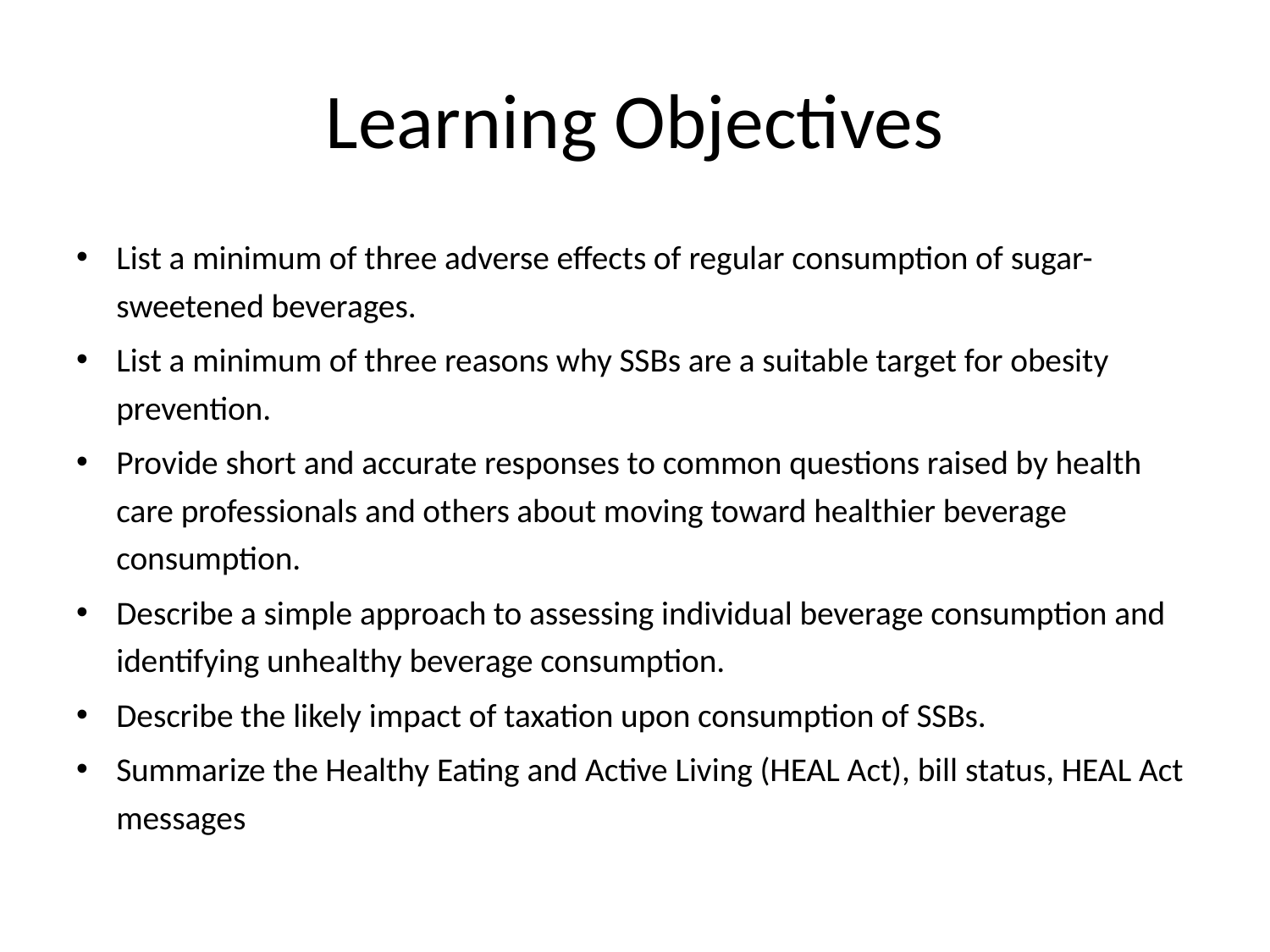

# Learning Objectives
List a minimum of three adverse effects of regular consumption of sugar-sweetened beverages.
List a minimum of three reasons why SSBs are a suitable target for obesity prevention.
Provide short and accurate responses to common questions raised by health care professionals and others about moving toward healthier beverage consumption.
Describe a simple approach to assessing individual beverage consumption and identifying unhealthy beverage consumption.
Describe the likely impact of taxation upon consumption of SSBs.
Summarize the Healthy Eating and Active Living (HEAL Act), bill status, HEAL Act messages